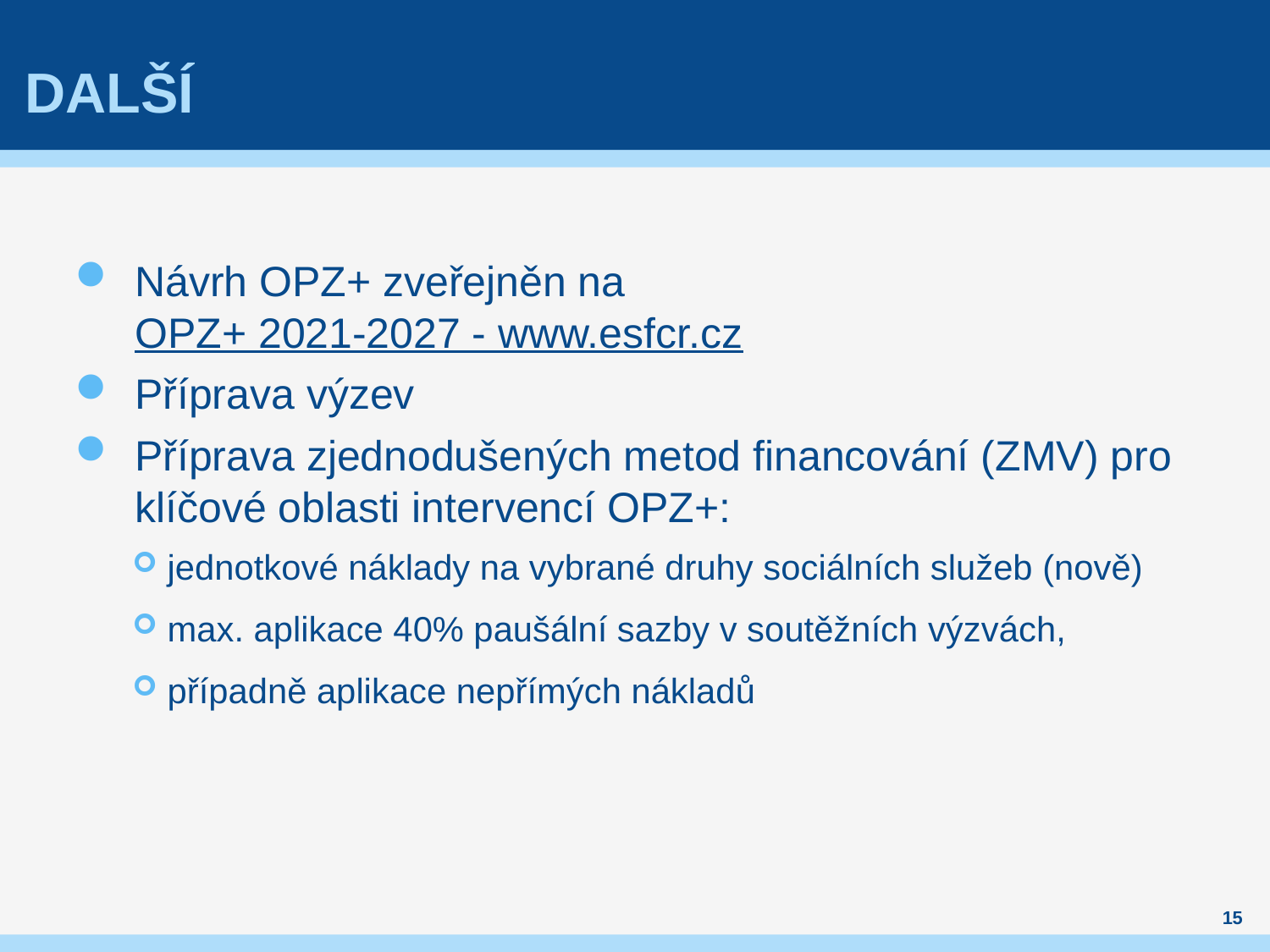

# další

Návrh OPZ+ zveřejněn na OPZ+ 2021-2027 - www.esfcr.cz
Příprava výzev
Příprava zjednodušených metod financování (ZMV) pro klíčové oblasti intervencí OPZ+:
jednotkové náklady na vybrané druhy sociálních služeb (nově)
max. aplikace 40% paušální sazby v soutěžních výzvách,
případně aplikace nepřímých nákladů

15